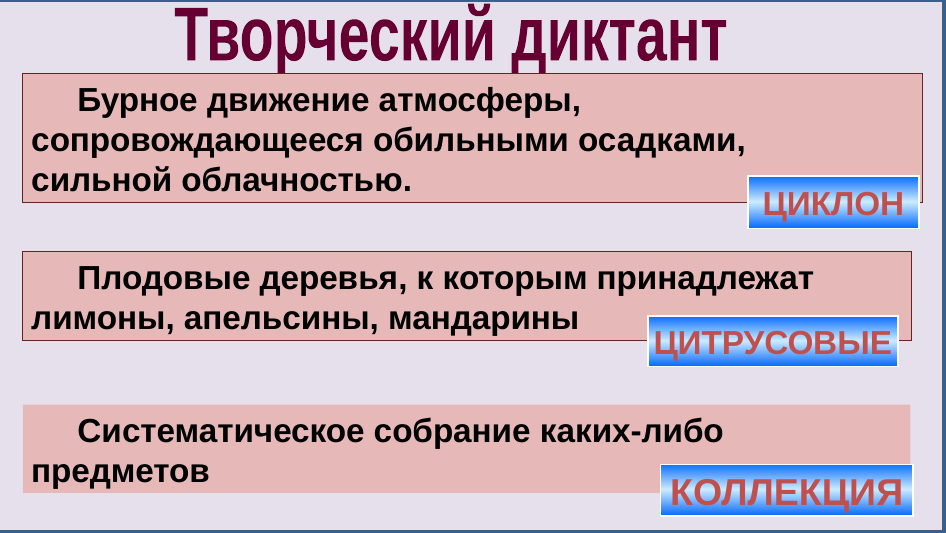

Творческий диктант
     Бурное движение атмосферы,
сопровождающееся обильными осадками,
сильной облачностью.
ЦИКЛОН
     Плодовые деревья, к которым принадлежат лимоны, апельсины, мандарины
ЦИТРУСОВЫЕ
     Систематическое собрание каких-либо
предметов
КОЛЛЕКЦИЯ